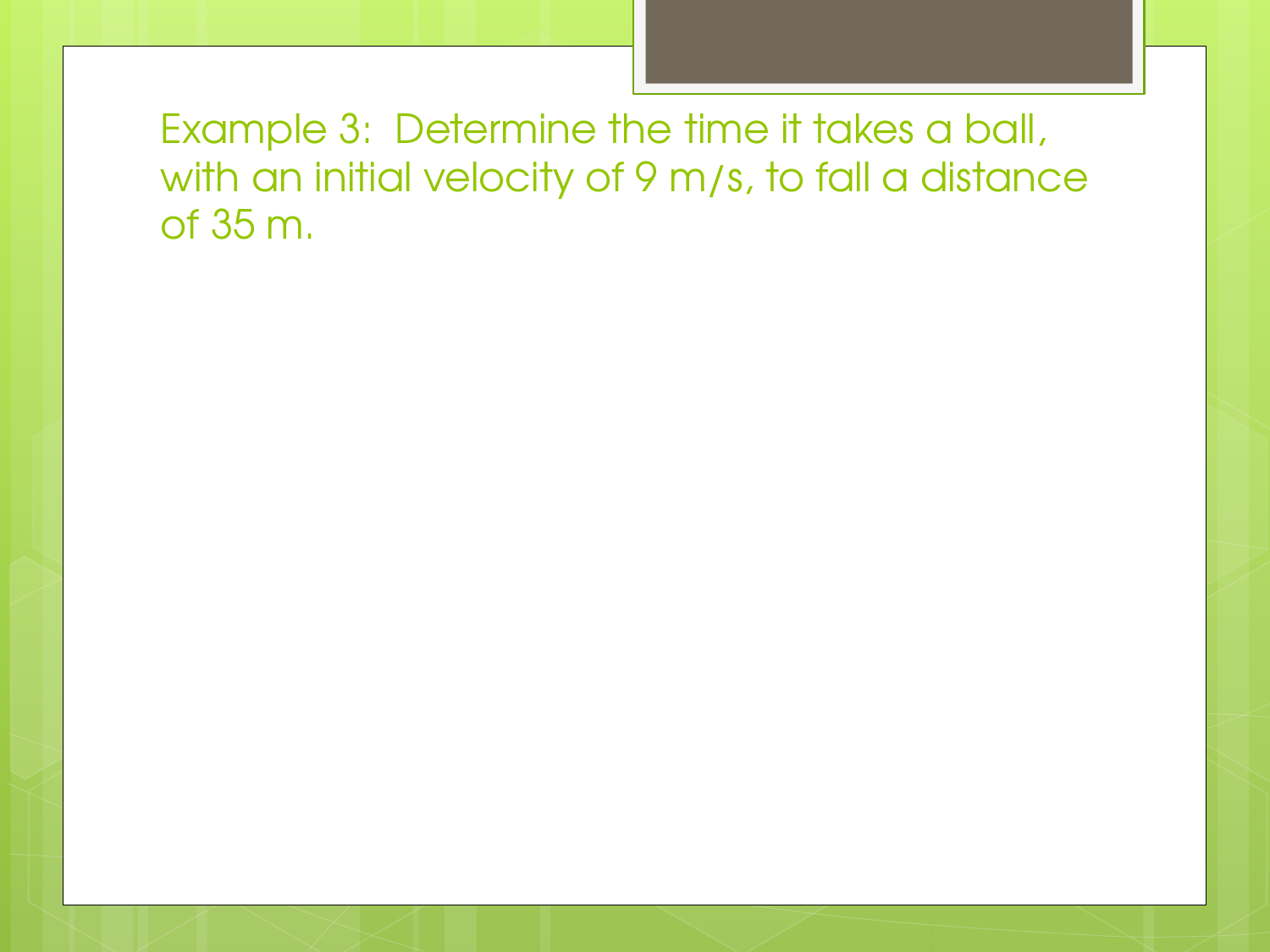

# Example 3:  Determine the time it takes a ball, with an initial velocity of 9 m/s, to fall a distance of 35 m.